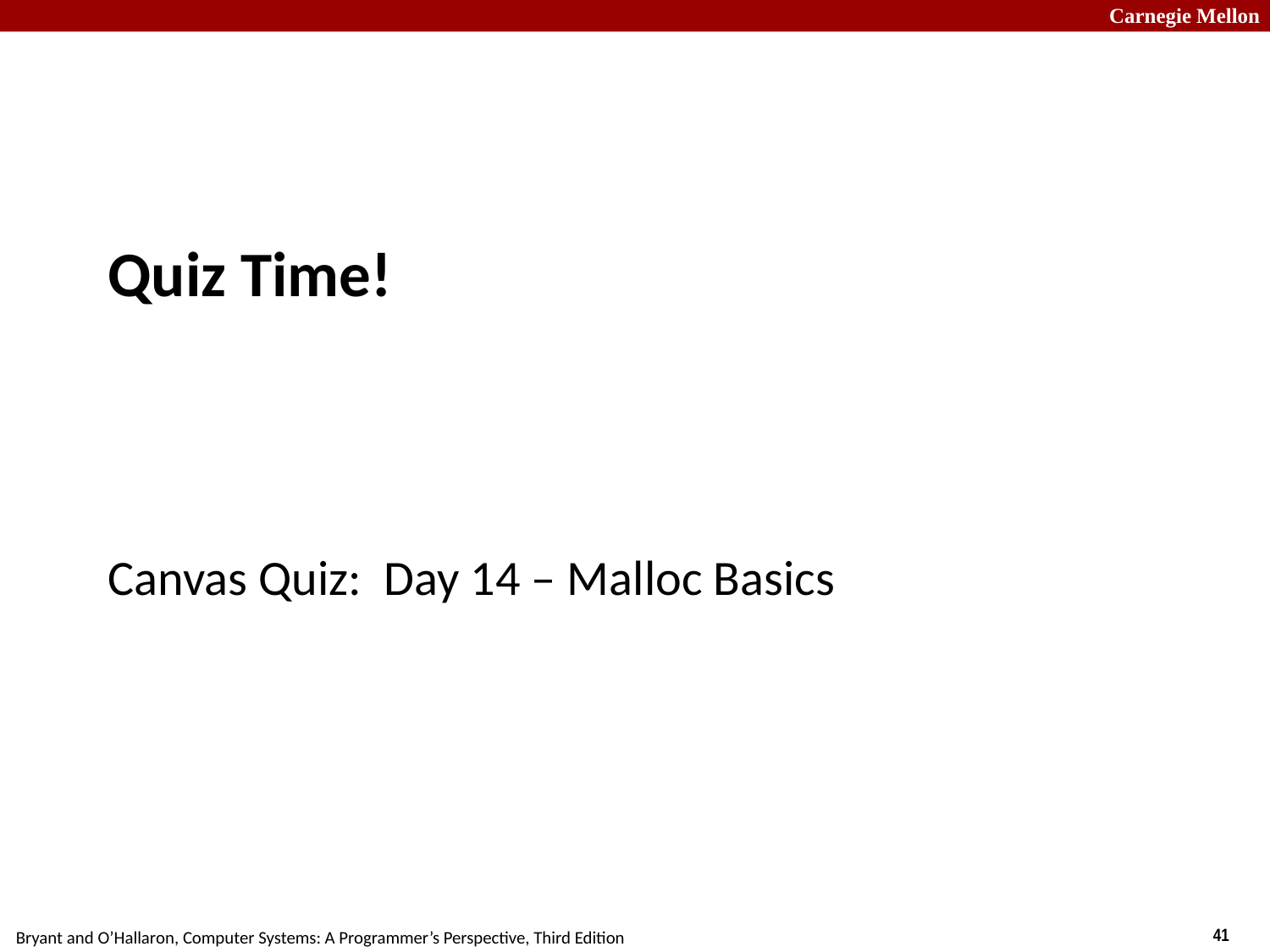

# Quiz Time!
Canvas Quiz:  Day 14 – Malloc Basics